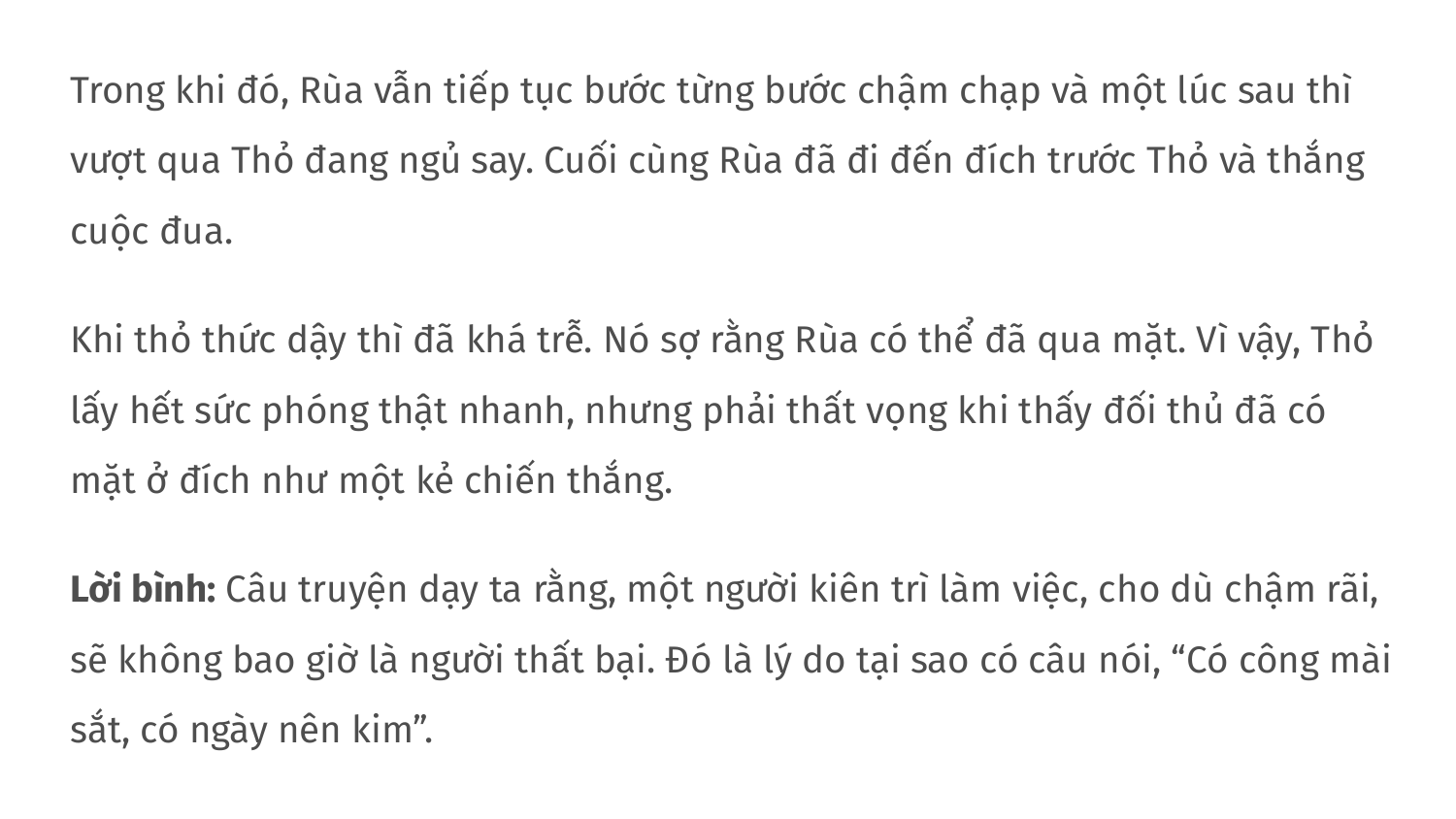

Trong khi đó, Rùa vẫn tiếp tục bước từng bước chậm chạp và một lúc sau thì vượt qua Thỏ đang ngủ say. Cuối cùng Rùa đã đi đến đích trước Thỏ và thắng cuộc đua.
Khi thỏ thức dậy thì đã khá trễ. Nó sợ rằng Rùa có thể đã qua mặt. Vì vậy, Thỏ lấy hết sức phóng thật nhanh, nhưng phải thất vọng khi thấy đối thủ đã có mặt ở đích như một kẻ chiến thắng.
Lời bình: Câu truyện dạy ta rằng, một người kiên trì làm việc, cho dù chậm rãi, sẽ không bao giờ là người thất bại. Đó là lý do tại sao có câu nói, “Có công mài sắt, có ngày nên kim”.

#